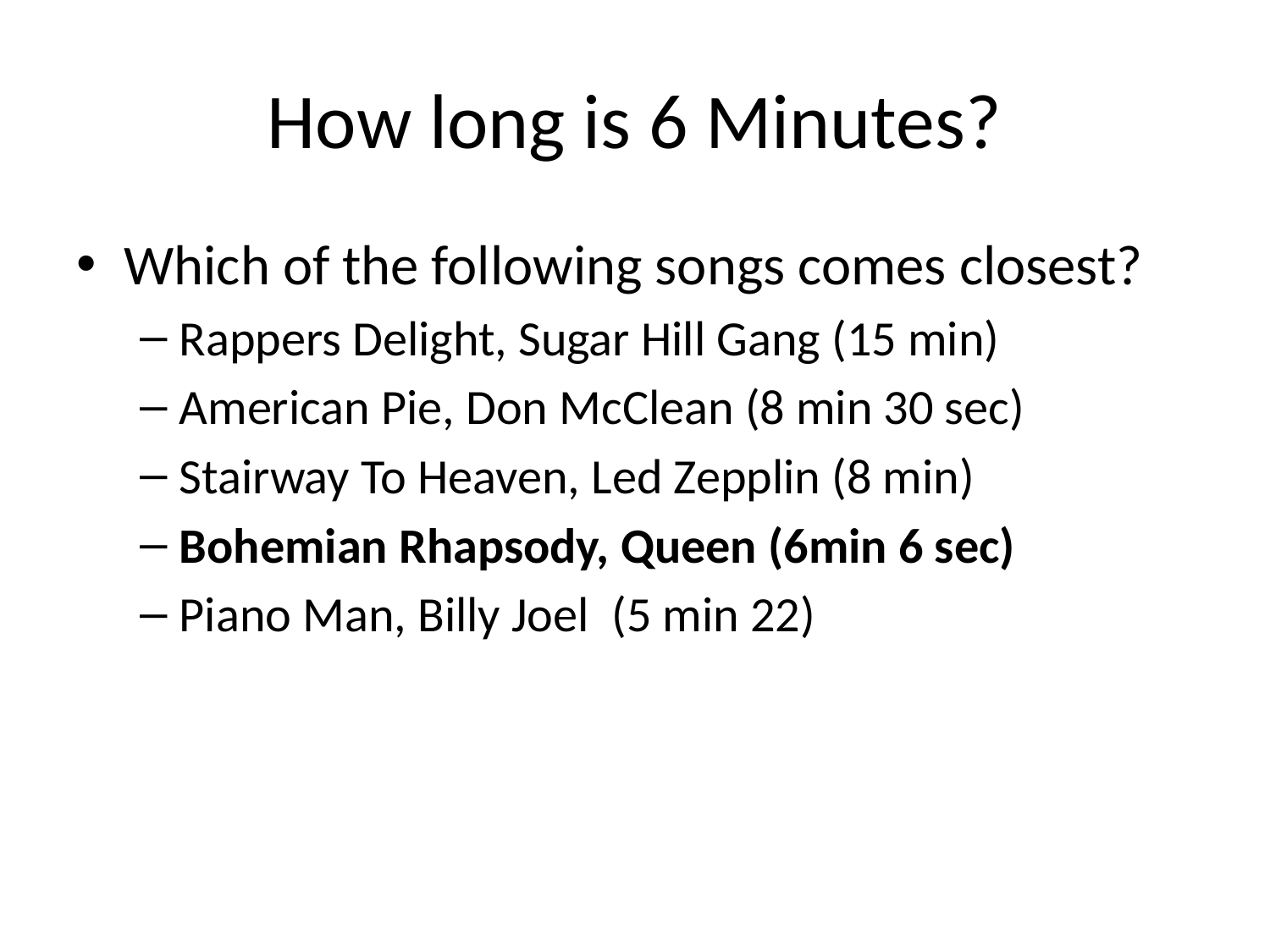

# How long is 6 Minutes?
Which of the following songs comes closest?
Rappers Delight, Sugar Hill Gang (15 min)
American Pie, Don McClean (8 min 30 sec)
Stairway To Heaven, Led Zepplin (8 min)
Bohemian Rhapsody, Queen (6min 6 sec)
Piano Man, Billy Joel  (5 min 22)